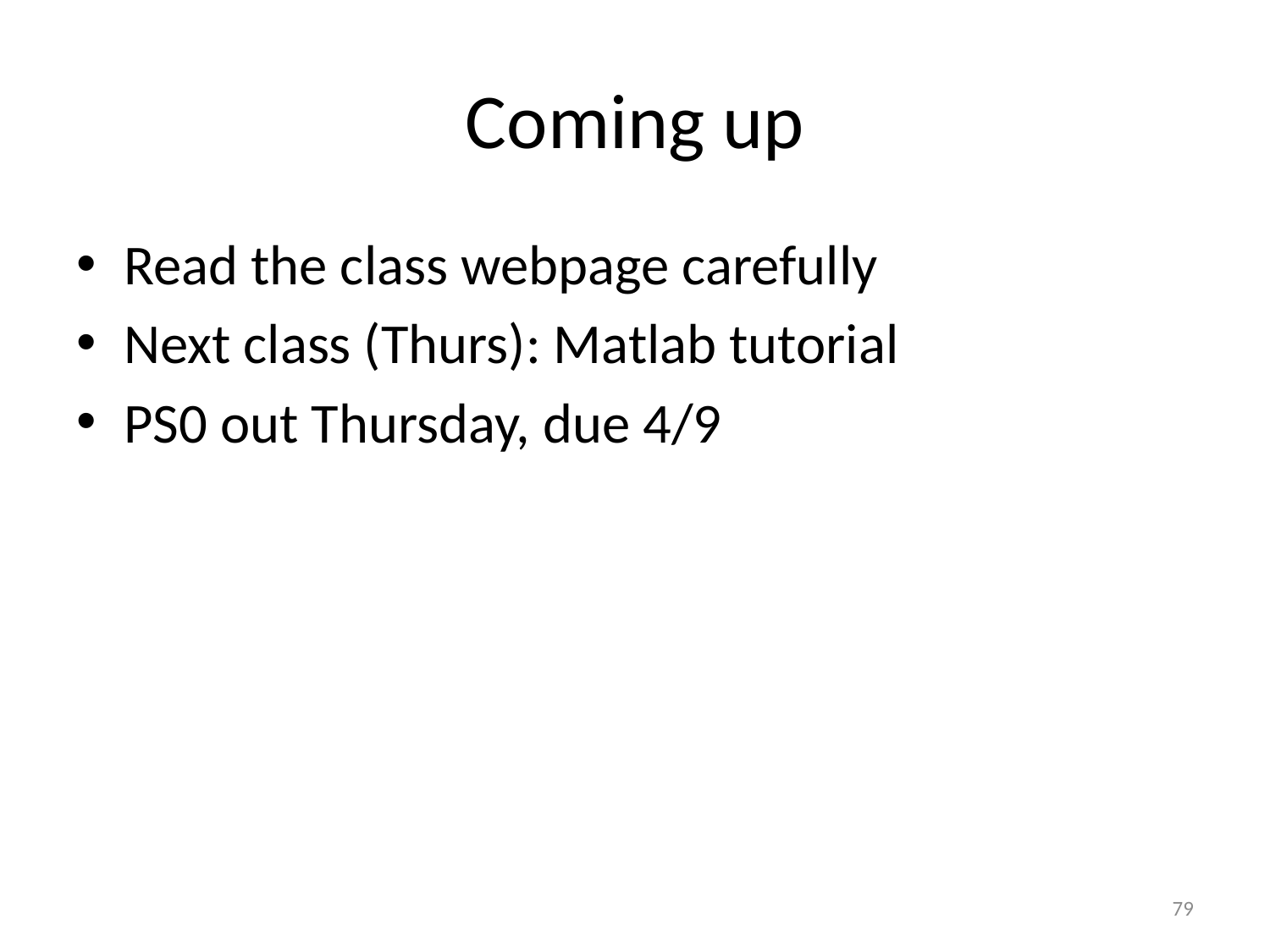

# Coming up
Read the class webpage carefully
Next class (Thurs): Matlab tutorial
PS0 out Thursday, due 4/9

79